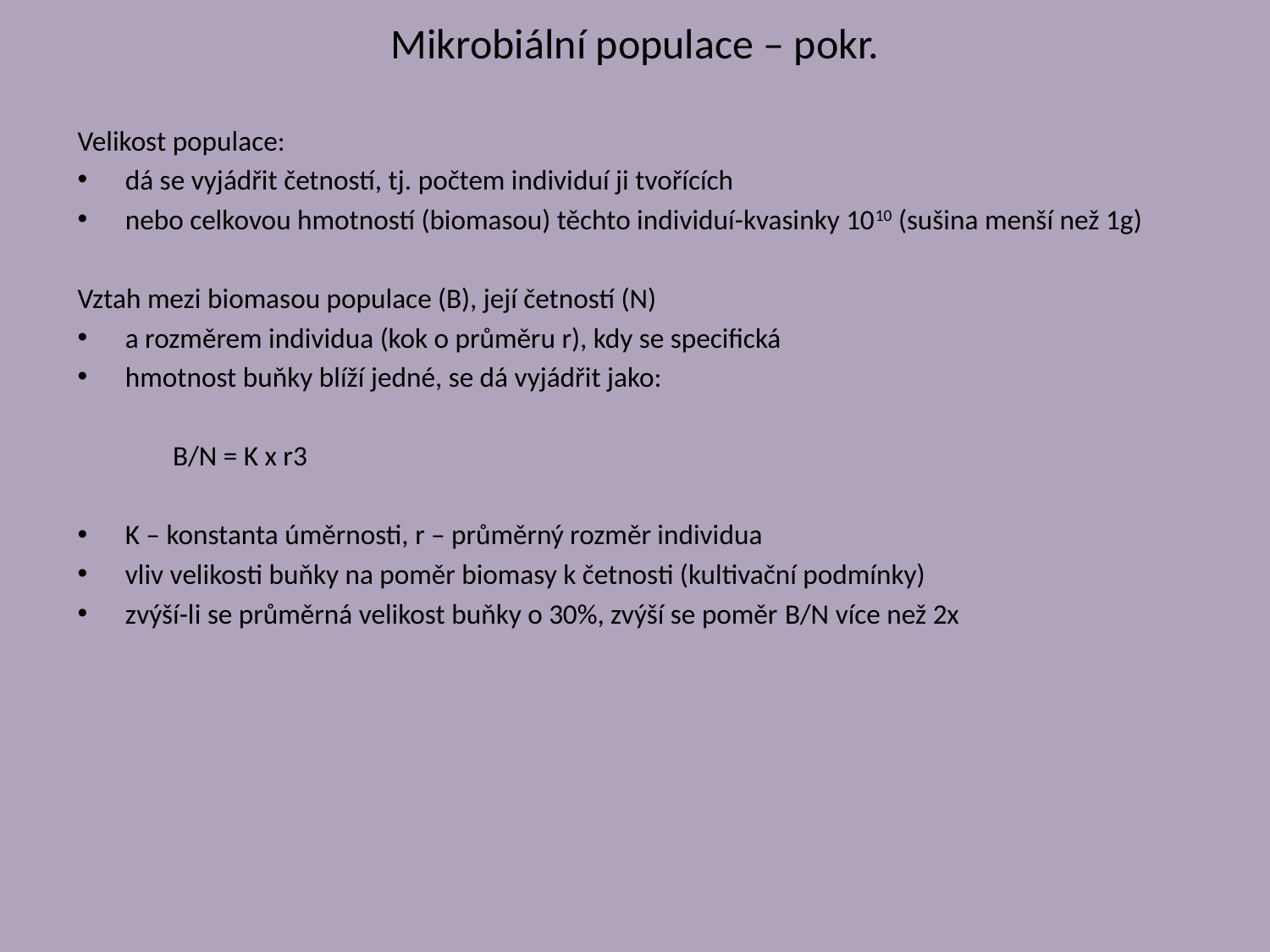

# Mikrobiální populace – pokr.
Velikost populace:
dá se vyjádřit četností, tj. počtem individuí ji tvořících
nebo celkovou hmotností (biomasou) těchto individuí-kvasinky 1010 (sušina menší než 1g)

Vztah mezi biomasou populace (B), její četností (N)
a rozměrem individua (kok o průměru r), kdy se specifická
hmotnost buňky blíží jedné, se dá vyjádřit jako:

               B/N = K x r3

K – konstanta úměrnosti, r – průměrný rozměr individua
vliv velikosti buňky na poměr biomasy k četnosti (kultivační podmínky)
zvýší-li se průměrná velikost buňky o 30%, zvýší se poměr B/N více než 2x